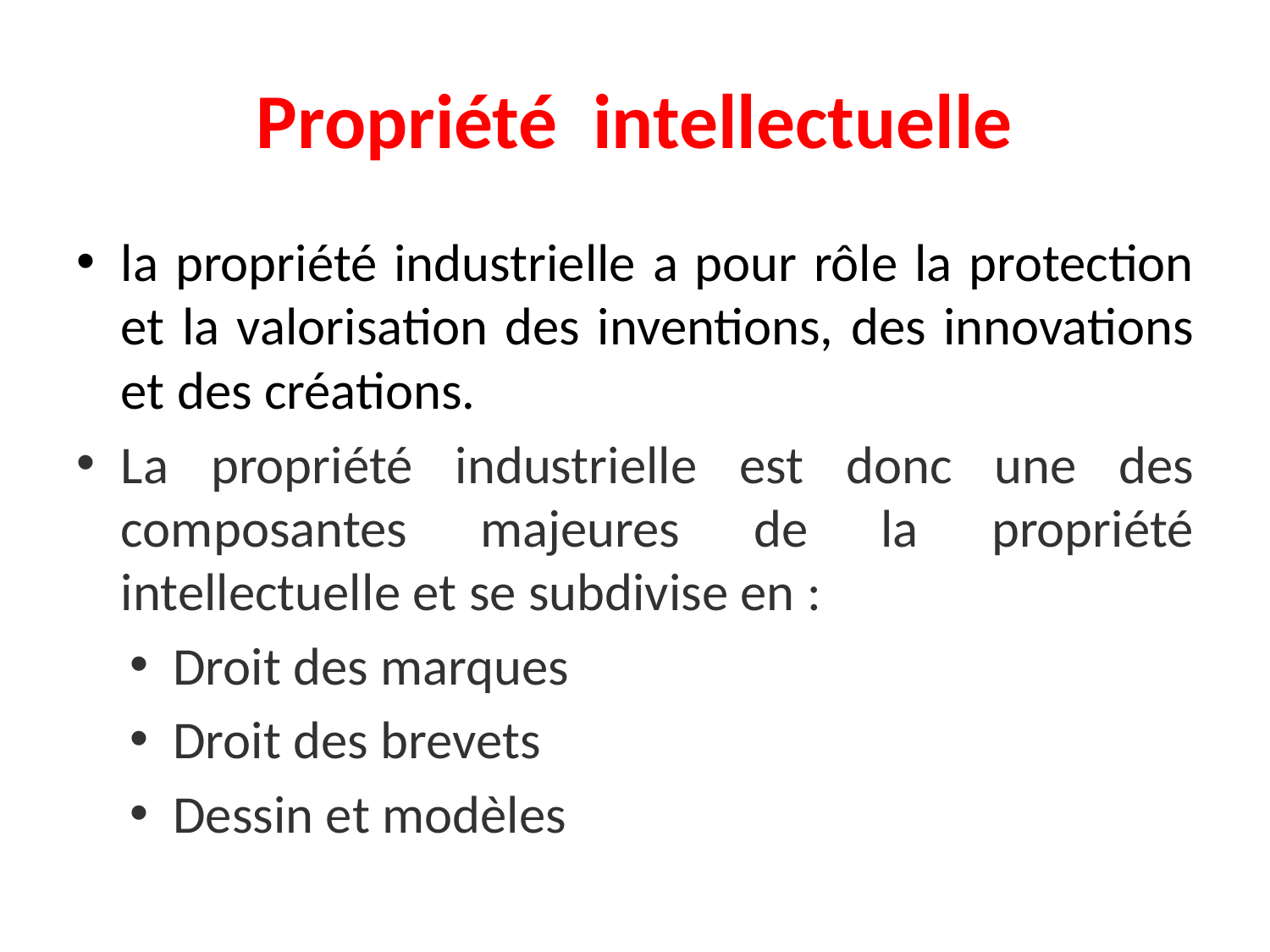

# Propriété  intellectuelle
la propriété industrielle a pour rôle la protection et la valorisation des inventions, des innovations et des créations.
La propriété industrielle est donc une des composantes majeures de la propriété intellectuelle et se subdivise en :
Droit des marques
Droit des brevets
Dessin et modèles